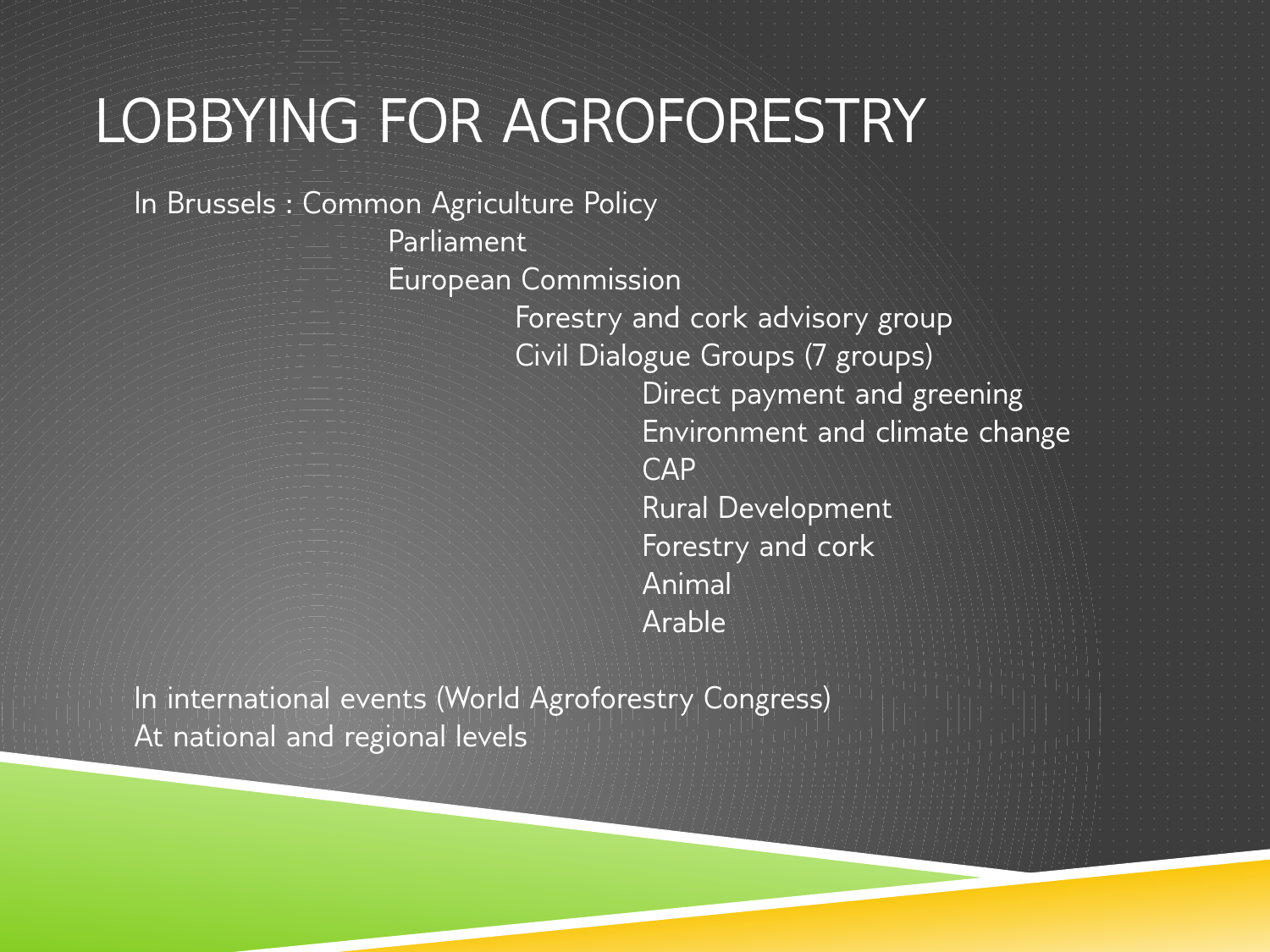

# Lobbying for agroforestry
In Brussels : Common Agriculture Policy
		Parliament
		European Commission
			Forestry and cork advisory group
			Civil Dialogue Groups (7 groups)
				Direct payment and greening
				Environment and climate change
				CAP
				Rural Development
				Forestry and cork
				Animal
				Arable

In international events (World Agroforestry Congress)
At national and regional levels